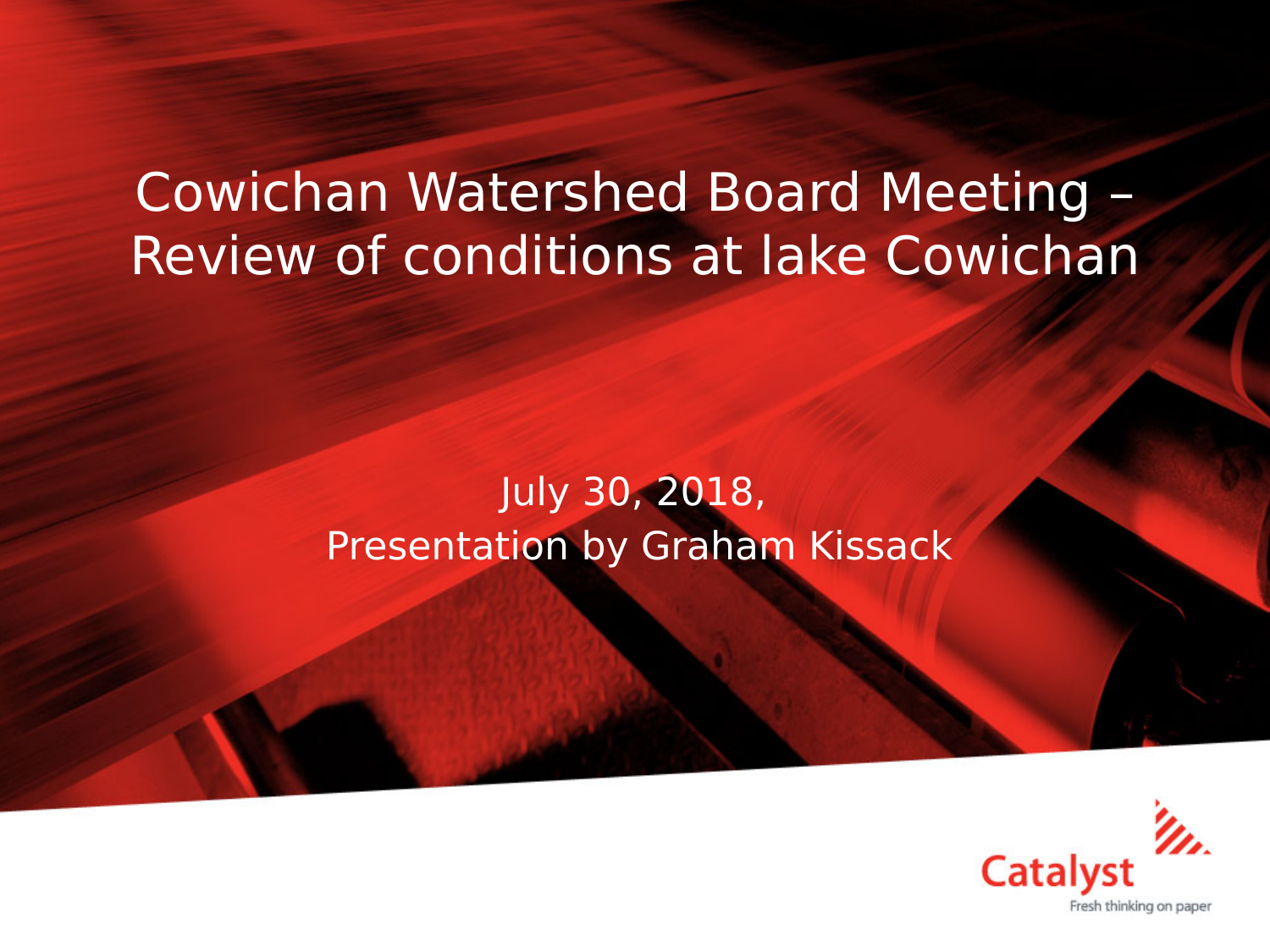

# Cowichan Watershed Board Meeting – Review of conditions at lake Cowichan
July 30, 2018,
Presentation by Graham Kissack